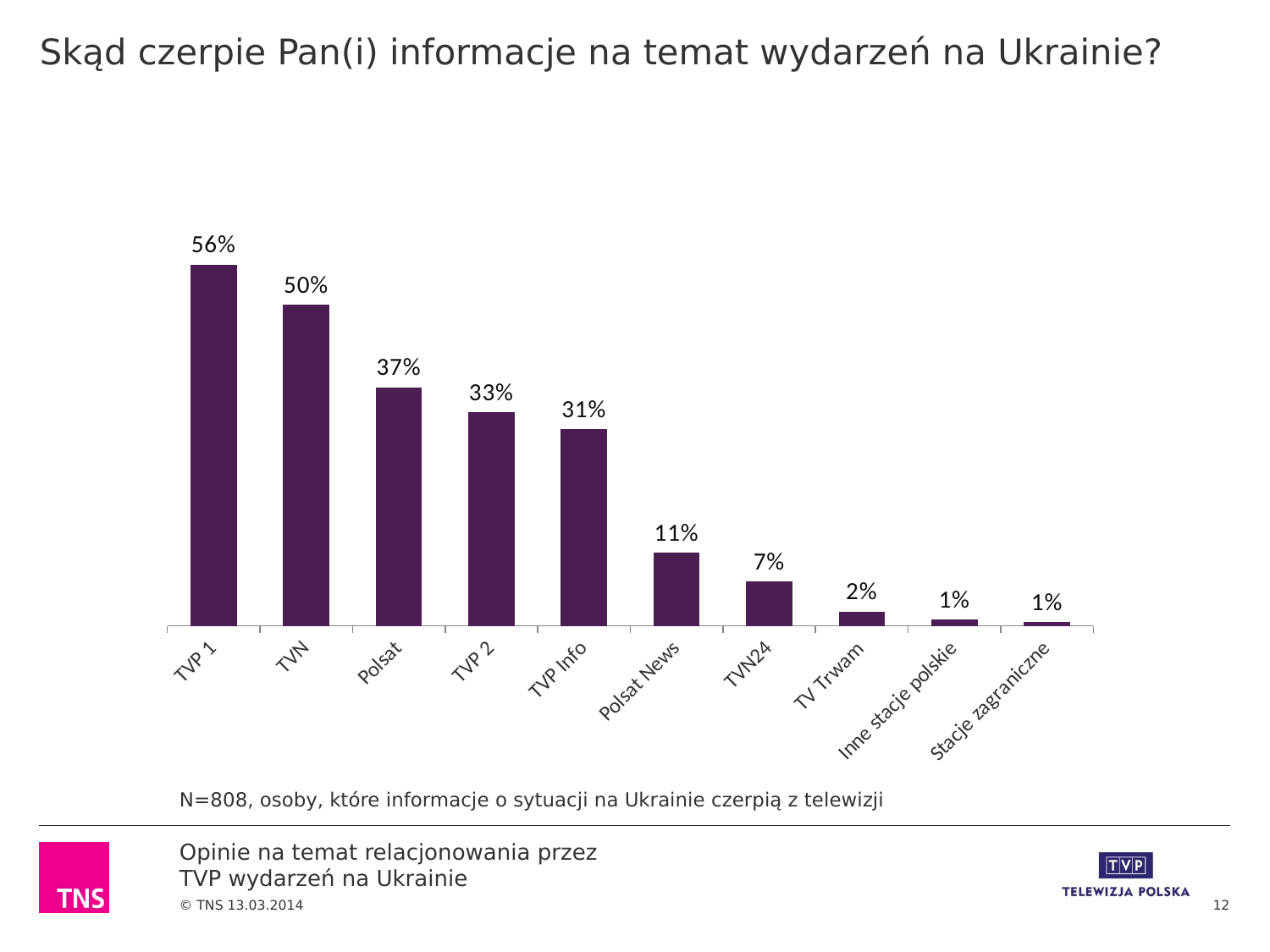

# Skąd czerpie Pan(i) informacje na temat wydarzeń na Ukrainie?

### Chart

| Category | Sprzedaż |
|---|---|
|  TVP 1 | 0.5643564356435641 |
|  TVN | 0.5012376237623759 |
|  Polsat | 0.3725247524752471 |
|  TVP 2 | 0.33415841584158407 |
|  TVP Info | 0.30693069306930704 |
|  Polsat News | 0.113861386138614 |
|  TVN24 | 0.06930693069306931 |
|  TV Trwam | 0.022277227722772314 |
|  Inne stacje polskie | 0.009900990099009903 |
|  Stacje zagraniczne | 0.00618811881188119 |
N=808, osoby, które informacje o sytuacji na Ukrainie czerpią z telewizji
12